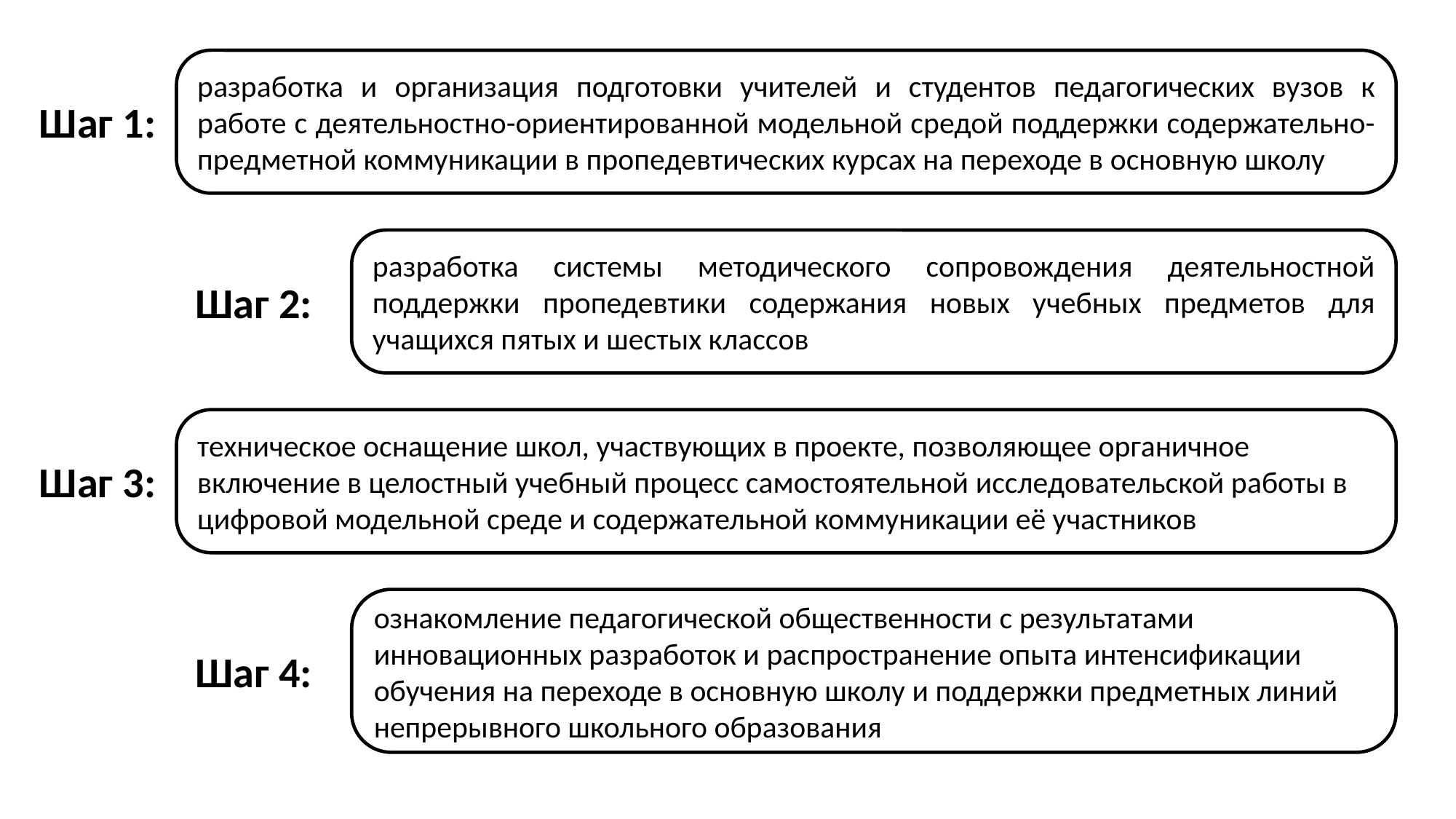

разработка и организация подготовки учителей и студентов педагогических вузов к работе с деятельностно-ориентированной модельной средой поддержки содержательно-предметной коммуникации в пропедевтических курсах на переходе в основную школу
Шаг 1:
разработка системы методического сопровождения деятельностной поддержки пропедевтики содержания новых учебных предметов для учащихся пятых и шестых классов
Шаг 2:
техническое оснащение школ, участвующих в проекте, позволяющее органичное включение в целостный учебный процесс самостоятельной исследовательской работы в цифровой модельной среде и содержательной коммуникации её участников
Шаг 3:
ознакомление педагогической общественности с результатами инновационных разработок и распространение опыта интенсификации обучения на переходе в основную школу и поддержки предметных линий непрерывного школьного образования
Шаг 4: